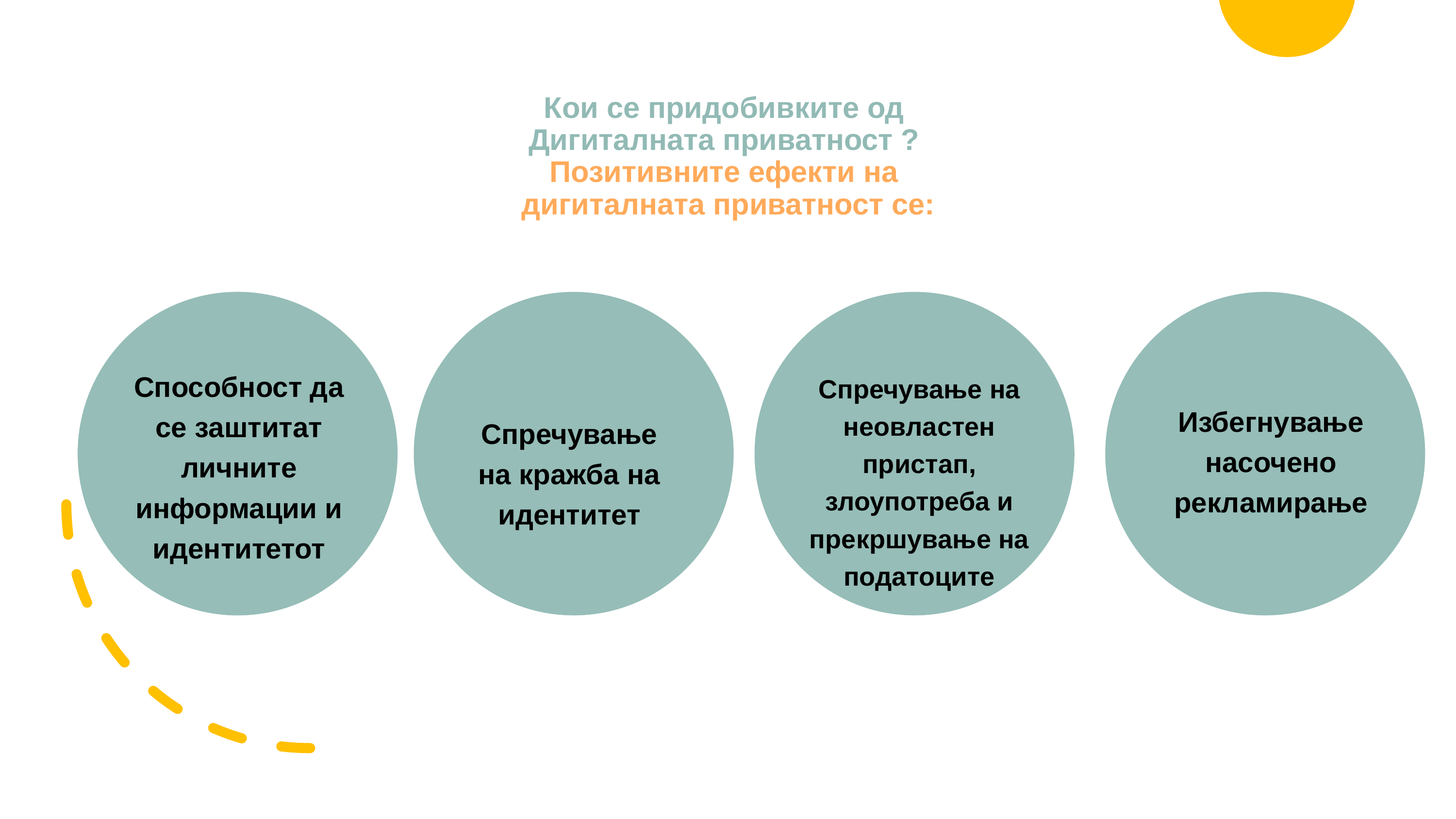

# Кои се придобивките од Дигиталната приватност ? Позитивните ефекти на дигиталната приватност се:

Способност да се заштитат личните информации и идентитетот
Спречување на неовластен пристап, злоупотреба и прекршување на податоците
Избегнување насочено рекламирање
Спречување на кражба на идентитет